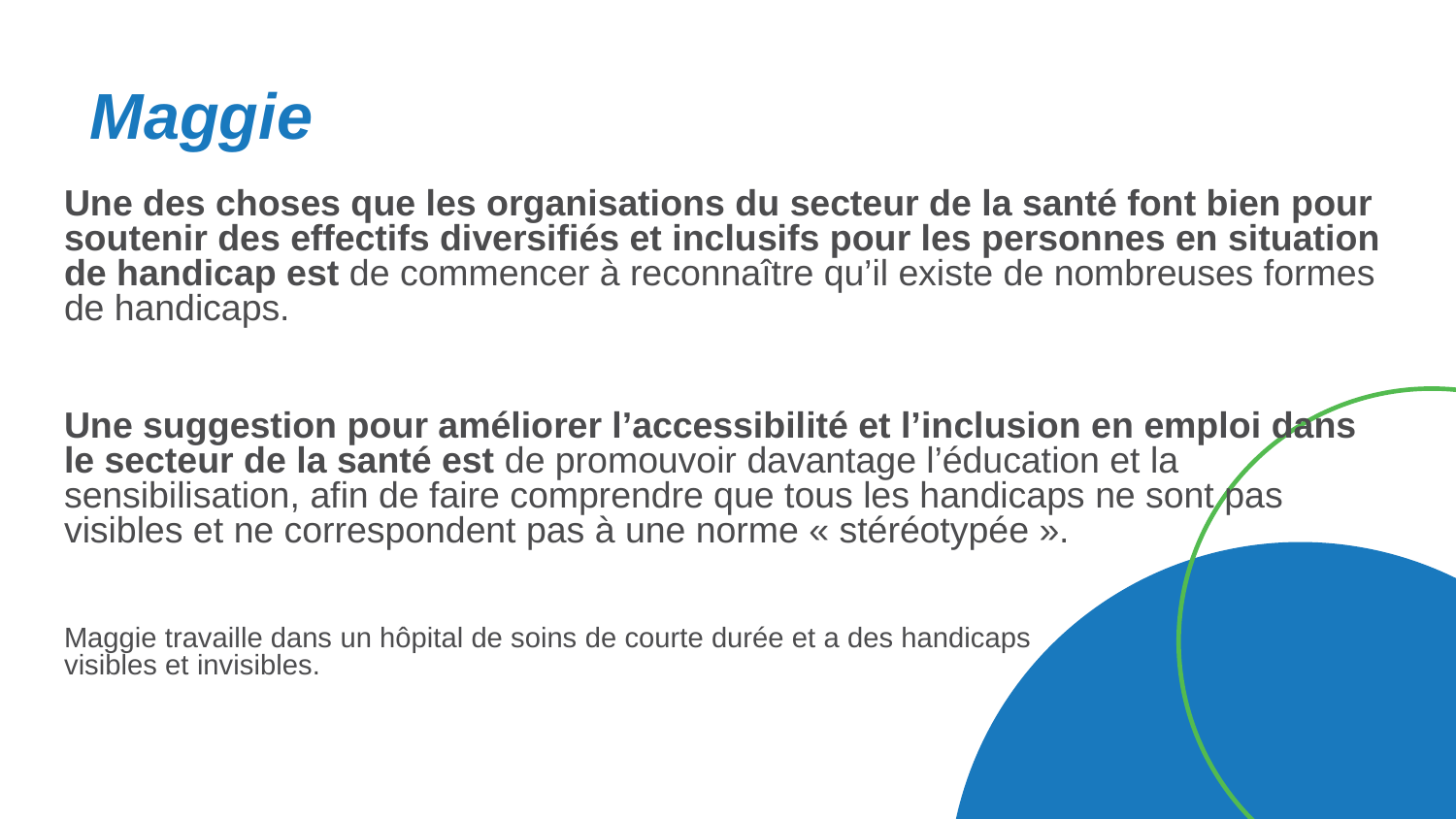

# Maggie
Une des choses que les organisations du secteur de la santé font bien pour soutenir des effectifs diversifiés et inclusifs pour les personnes en situation de handicap est de commencer à reconnaître qu’il existe de nombreuses formes de handicaps.

Une suggestion pour améliorer l’accessibilité et l’inclusion en emploi dans le secteur de la santé est de promouvoir davantage l’éducation et la sensibilisation, afin de faire comprendre que tous les handicaps ne sont pas visibles et ne correspondent pas à une norme « stéréotypée ».

Maggie travaille dans un hôpital de soins de courte durée et a des handicaps
visibles et invisibles.